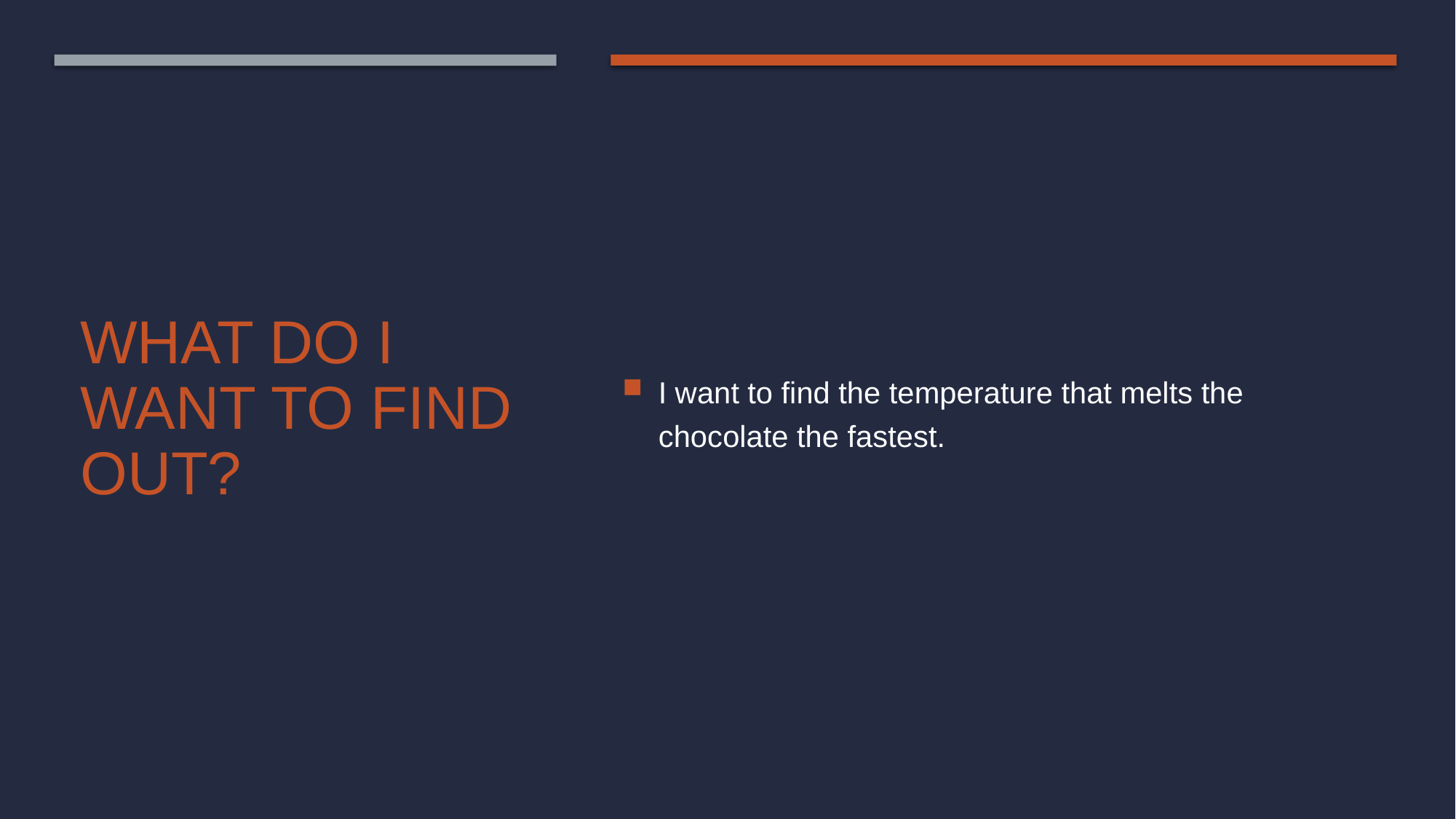

I want to find the temperature that melts the chocolate the fastest.
# What do i want to find out?